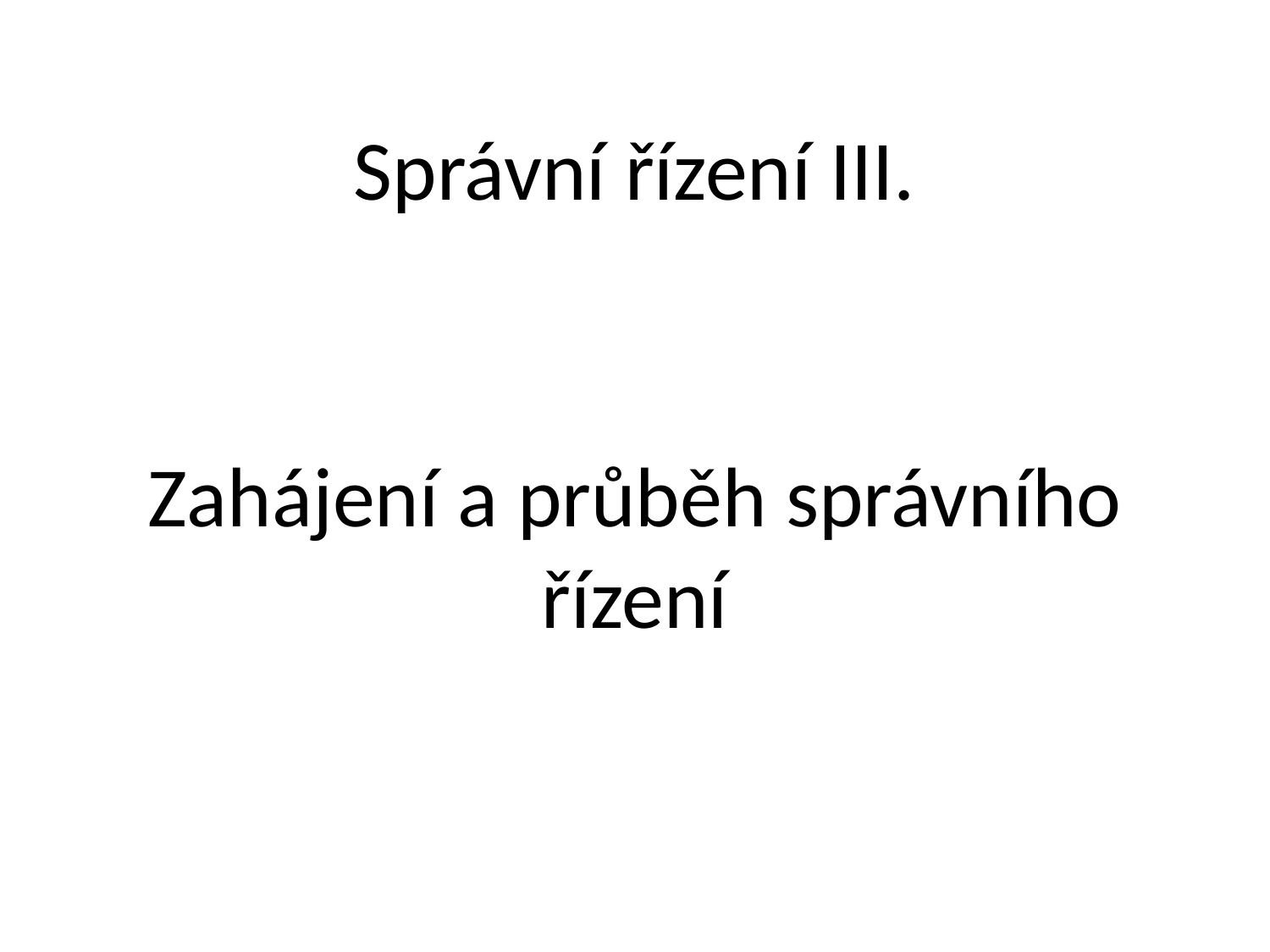

# Správní řízení III.
Zahájení a průběh správního řízení